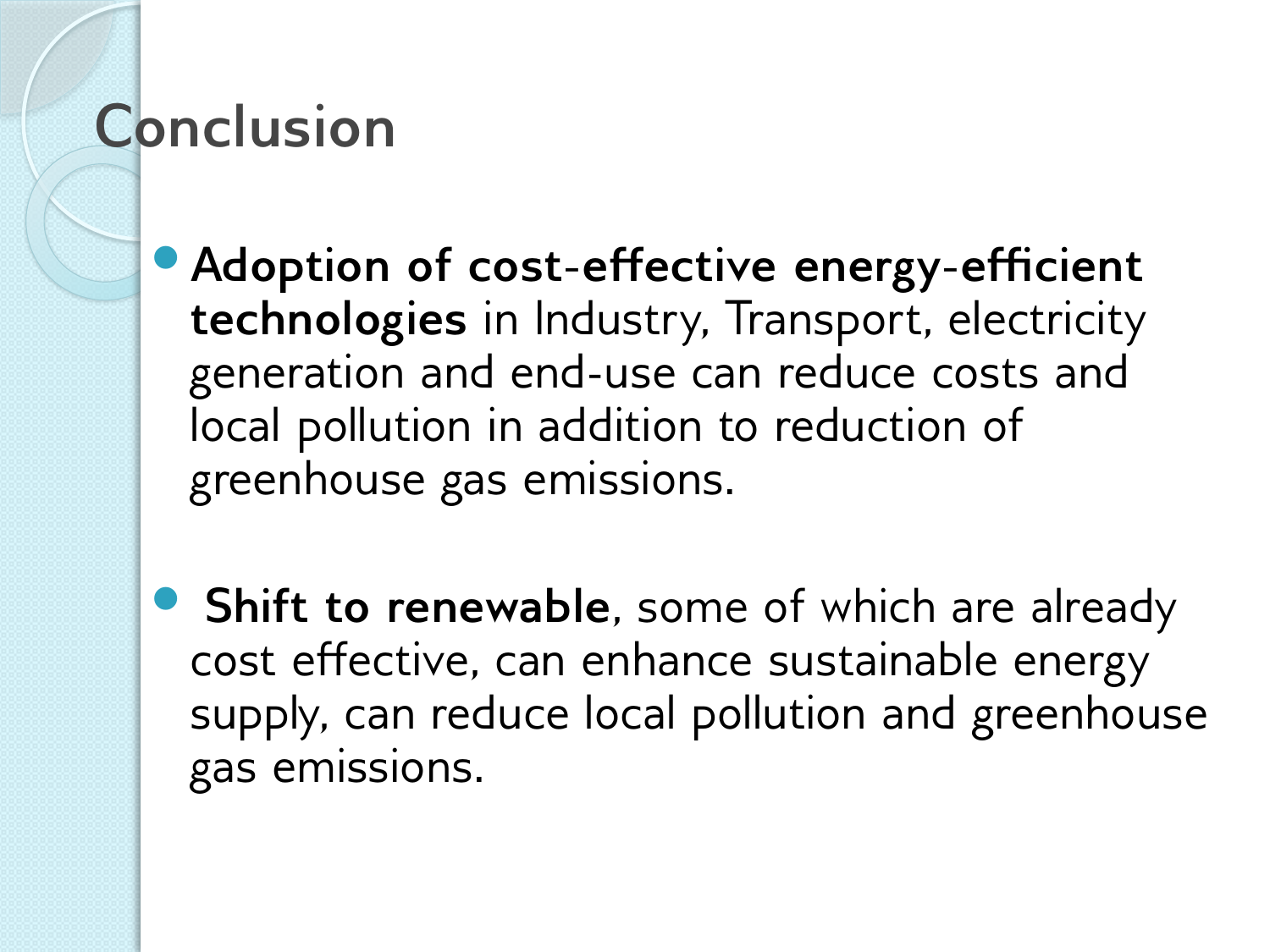

# Conclusion
Adoption of cost-effective energy-efficient technologies in Industry, Transport, electricity generation and end-use can reduce costs and local pollution in addition to reduction of greenhouse gas emissions.

 Shift to renewable, some of which are already cost effective, can enhance sustainable energy supply, can reduce local pollution and greenhouse gas emissions.